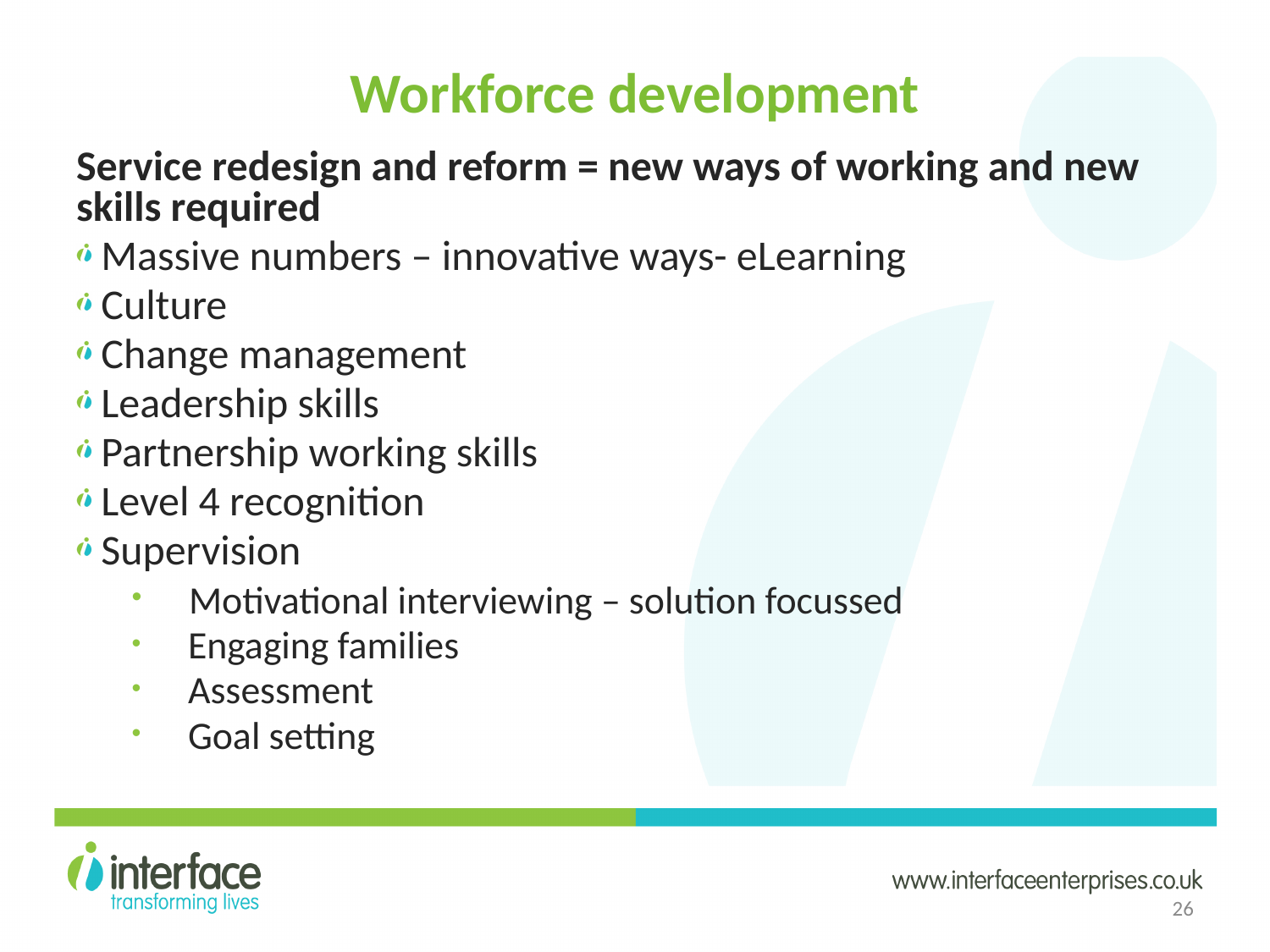

# Workforce development
Service redesign and reform = new ways of working and new skills required
 Massive numbers – innovative ways- eLearning
 Culture
 Change management
 Leadership skills
 Partnership working skills
 Level 4 recognition
 Supervision
 Motivational interviewing – solution focussed
 Engaging families
 Assessment
 Goal setting

26